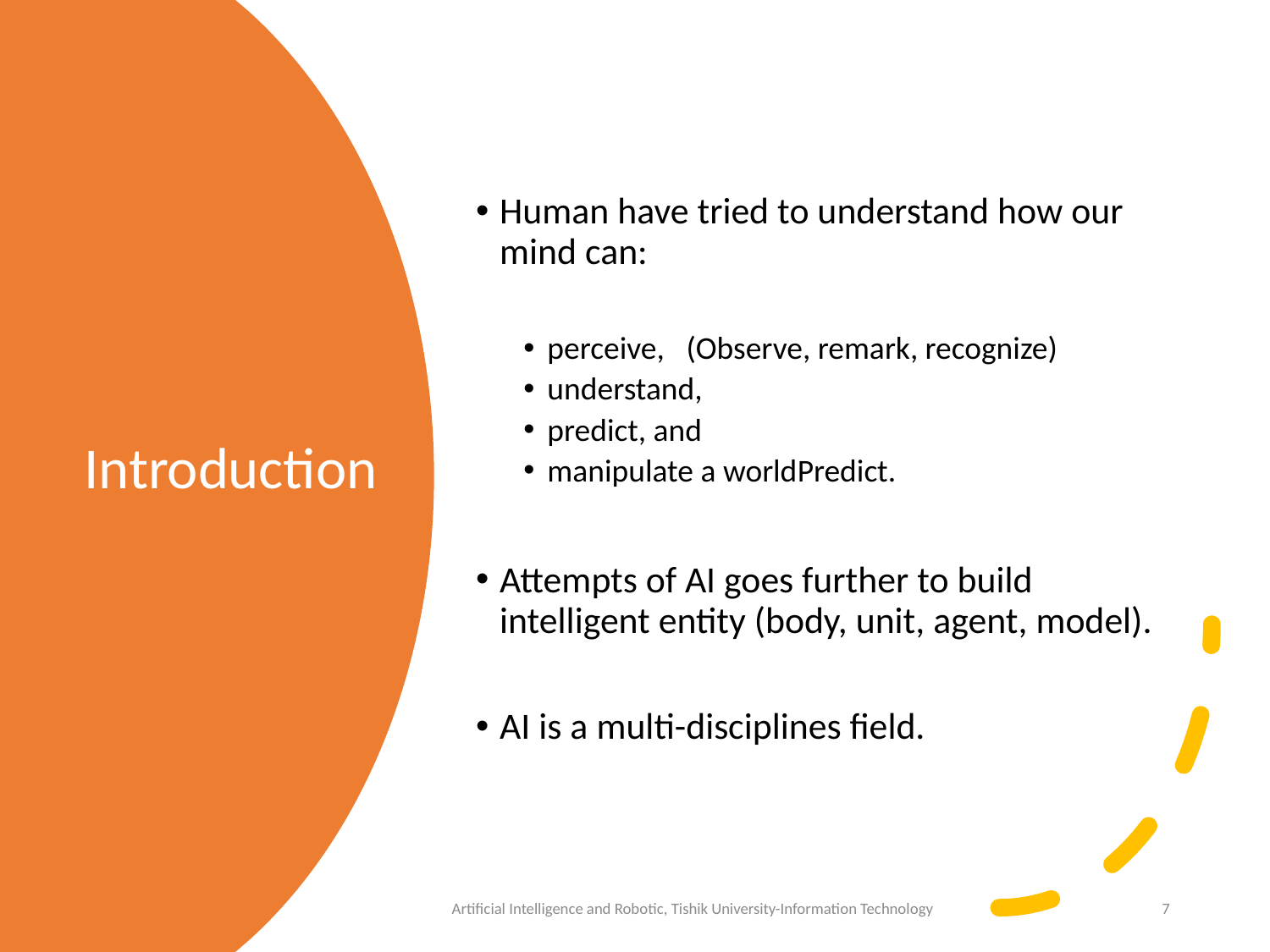

Human have tried to understand how our mind can:

perceive,   (Observe, remark, recognize)
understand,
predict, and
manipulate a worldPredict.

Attempts of AI goes further to build intelligent entity (body, unit, agent, model).

AI is a multi-disciplines field.
# Introduction

Artificial Intelligence and Robotic, Tishik University-Information Technology
7